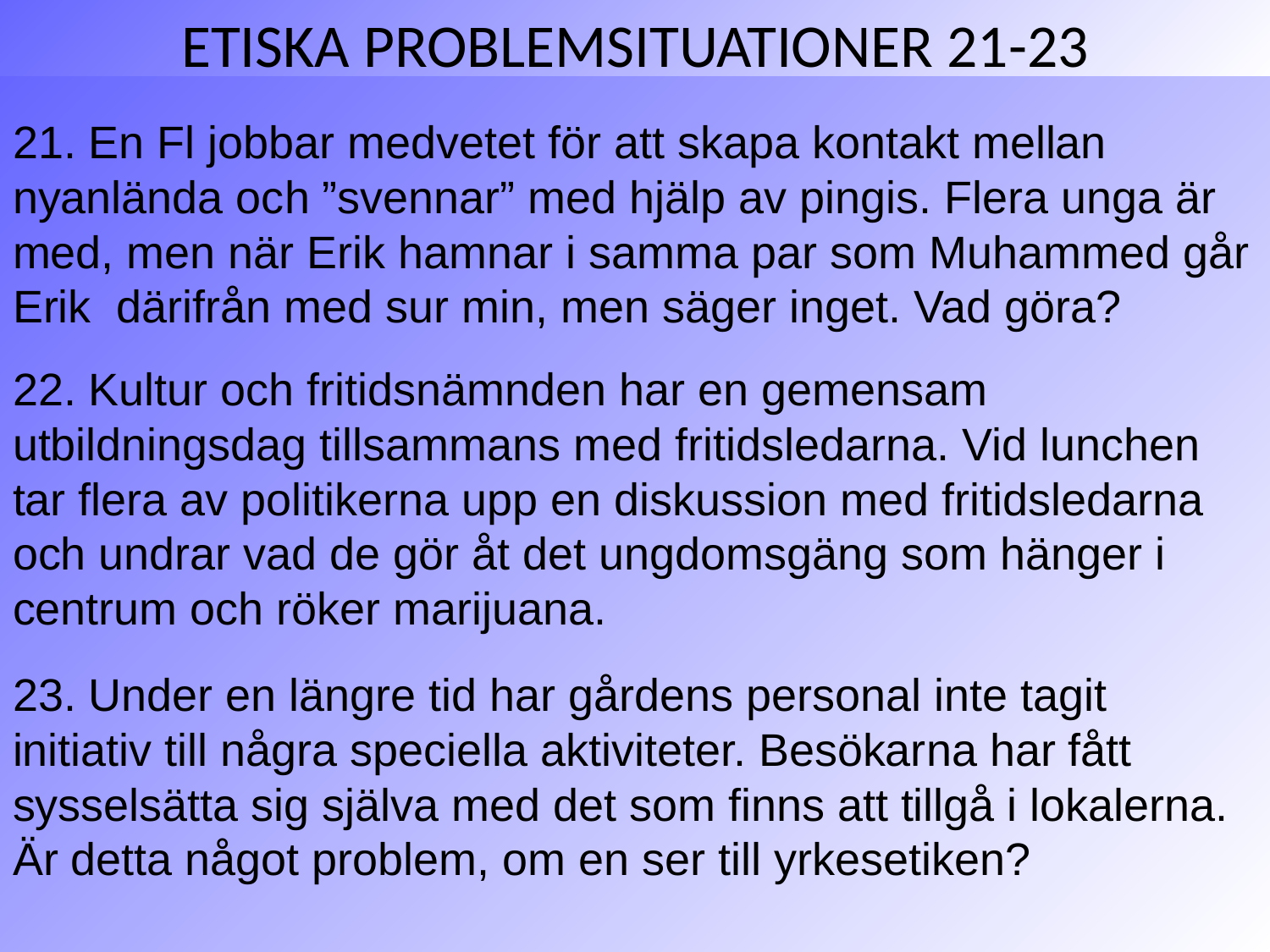

# ETISKA PROBLEMSITUATIONER 21-23

21. En Fl jobbar medvetet för att skapa kontakt mellan nyanlända och ”svennar” med hjälp av pingis. Flera unga är med, men när Erik hamnar i samma par som Muhammed går Erik  därifrån med sur min, men säger inget. Vad göra?

22. Kultur och fritidsnämnden har en gemensam utbildningsdag tillsammans med fritidsledarna. Vid lunchen tar flera av politikerna upp en diskussion med fritidsledarna och undrar vad de gör åt det ungdomsgäng som hänger i centrum och röker marijuana.

23. Under en längre tid har gårdens personal inte tagit initiativ till några speciella aktiviteter. Besökarna har fått sysselsätta sig själva med det som finns att tillgå i lokalerna. Är detta något problem, om en ser till yrkesetiken?